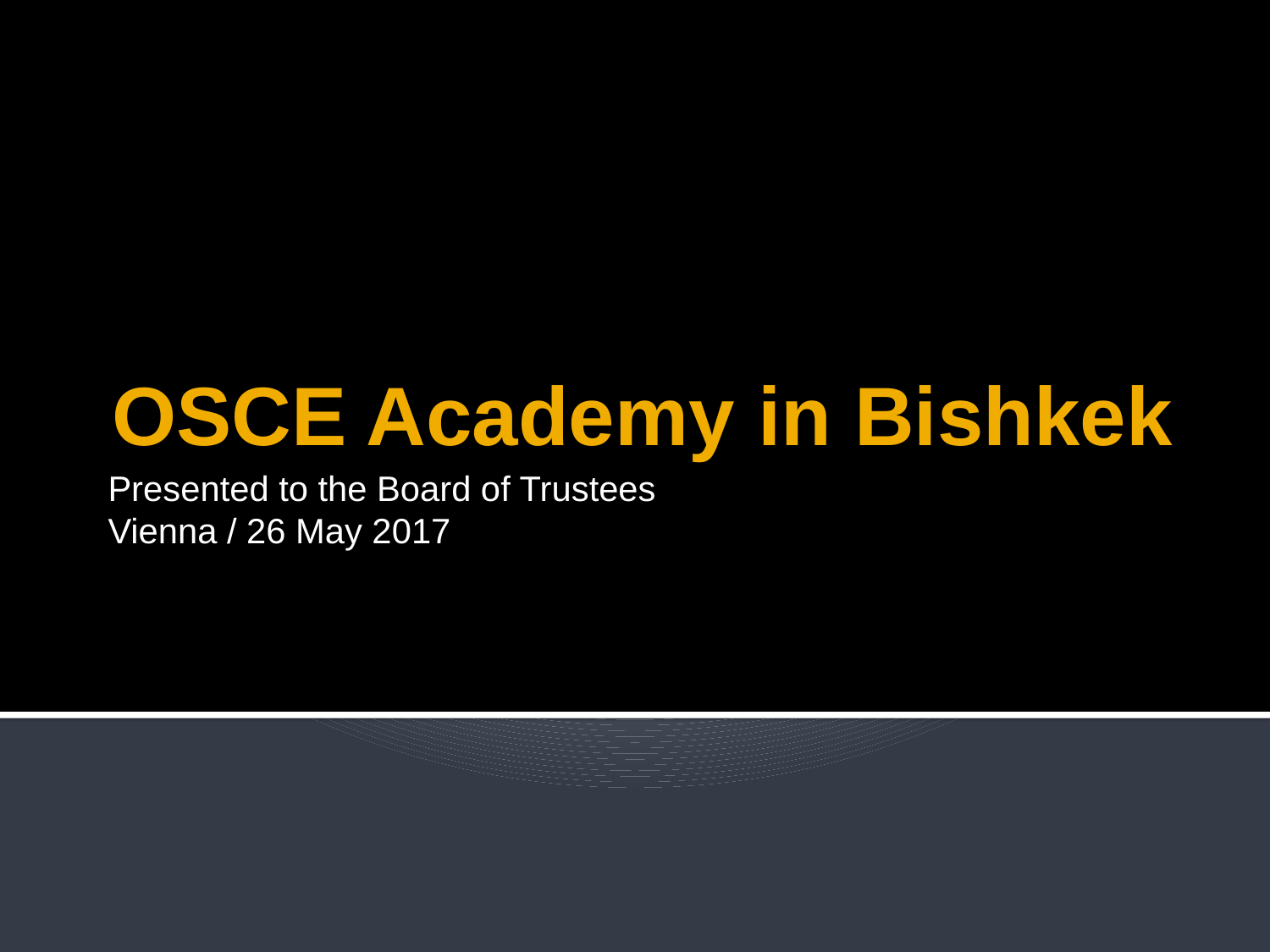

OSCE Academy in Bishkek
# Presented to the Board of Trustees Vienna / 26 May 2017